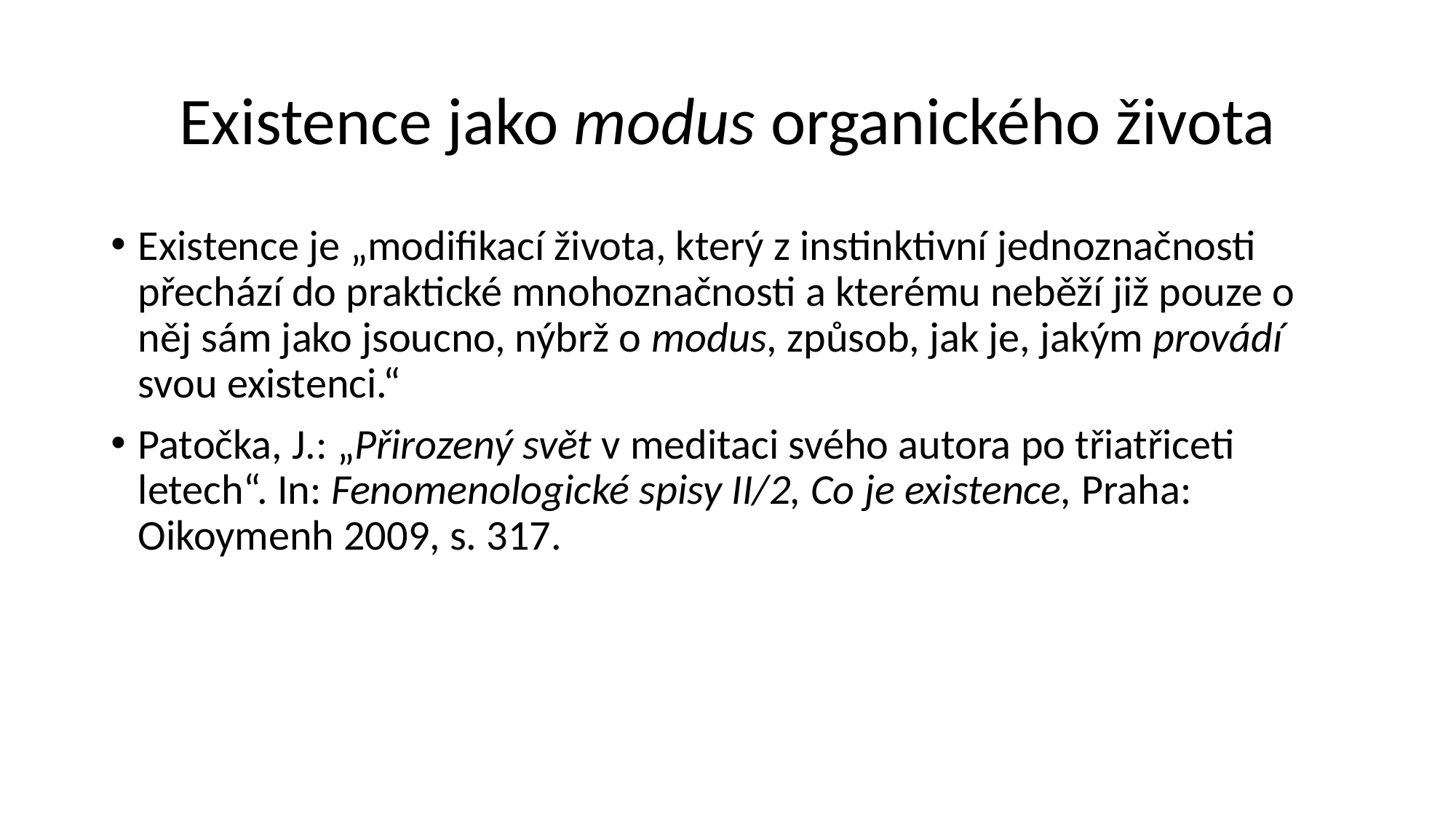

# Existence jako modus organického života
Existence je „modifikací života, který z instinktivní jednoznačnosti přechází do praktické mnohoznačnosti a kterému neběží již pouze o něj sám jako jsoucno, nýbrž o modus, způsob, jak je, jakým provádí svou existenci.“
Patočka, J.: „Přirozený svět v meditaci svého autora po třiatřiceti letech“. In: Fenomenologické spisy II/2, Co je existence, Praha: Oikoymenh 2009, s. 317.